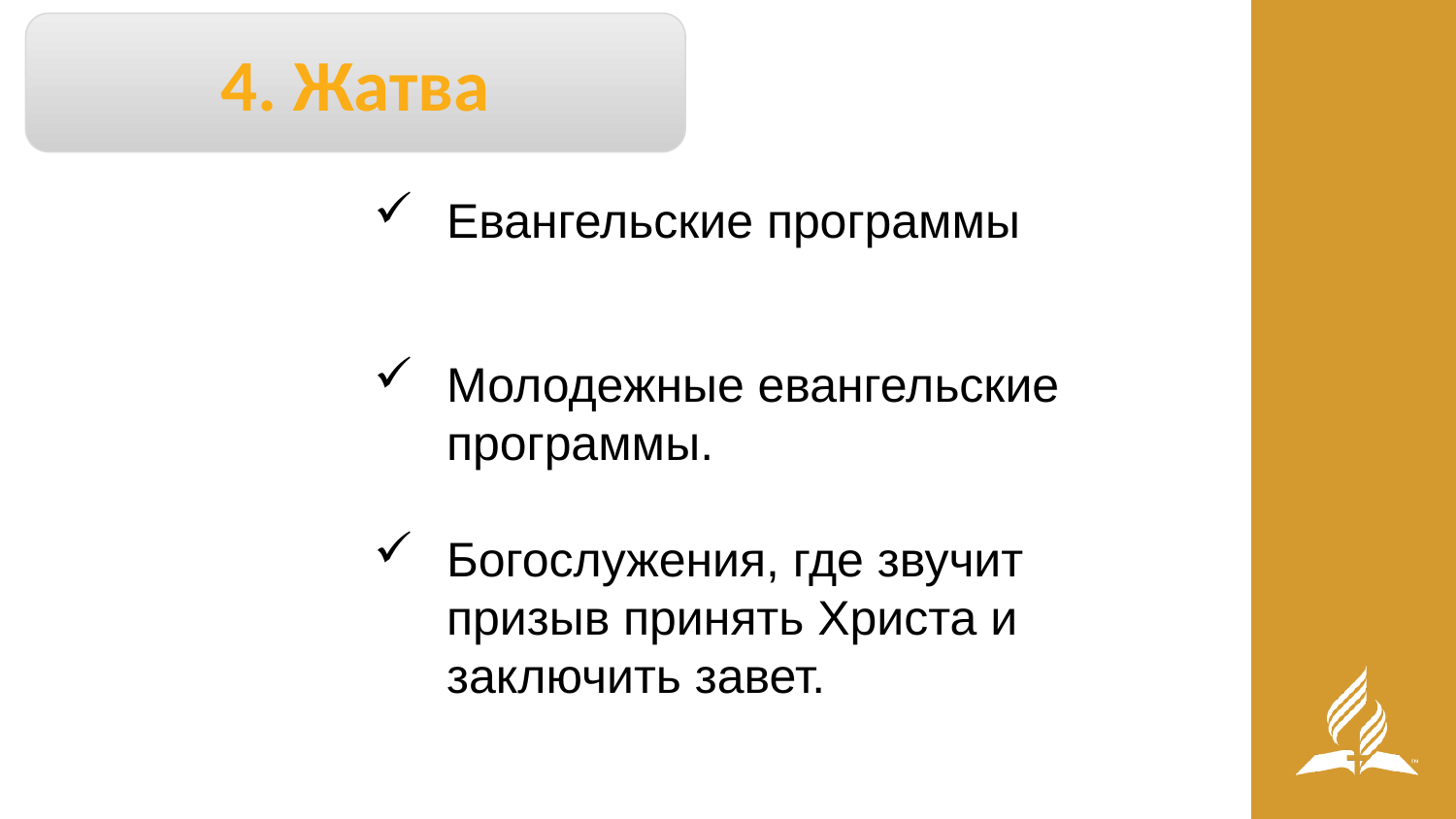

4. Жатва
Евангельские программы

Молодежные евангельские программы.

Богослужения, где звучит призыв принять Христа и заключить завет.